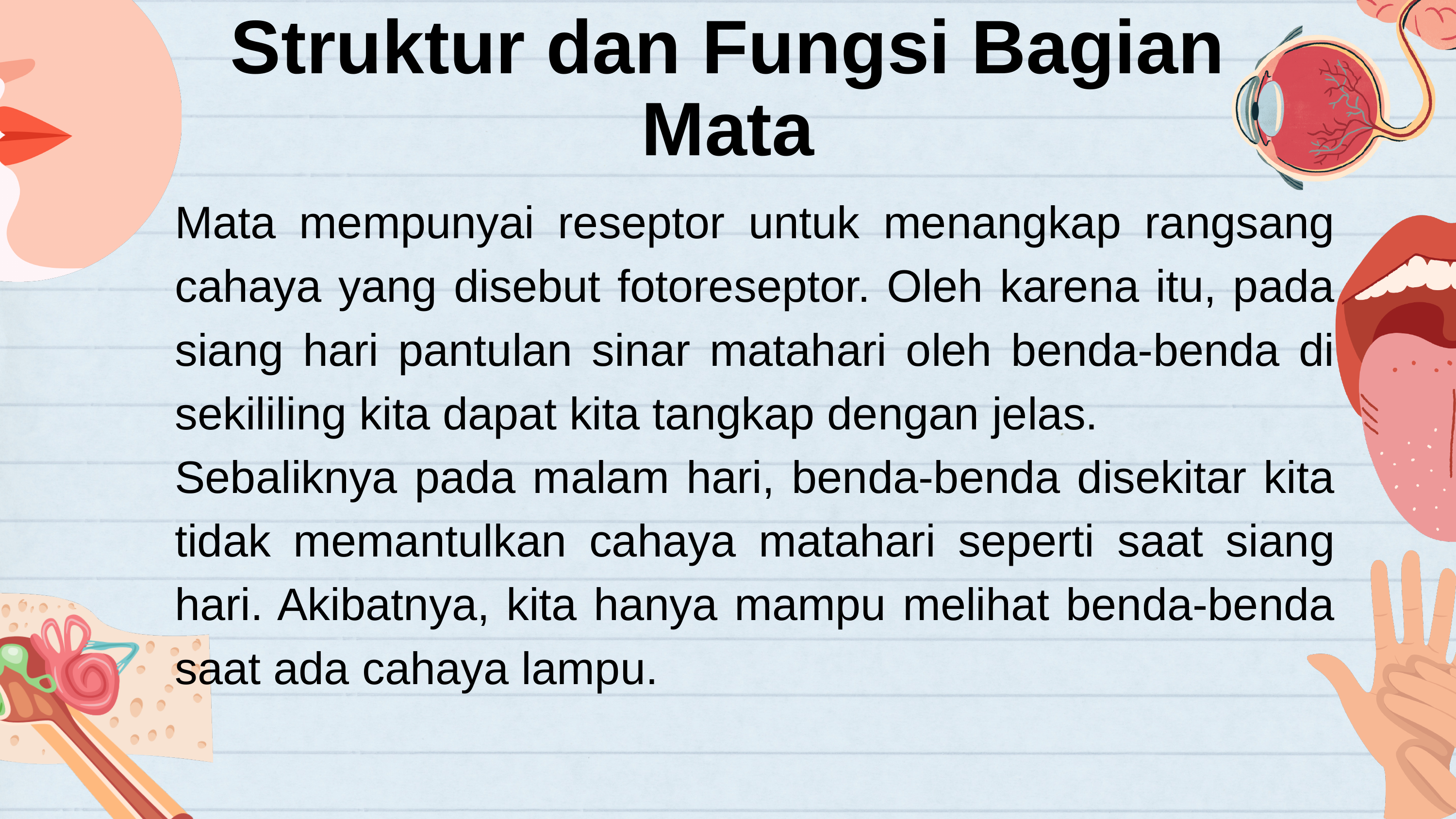

Struktur dan Fungsi Bagian
Mata
Mata mempunyai reseptor untuk menangkap rangsang cahaya yang disebut fotoreseptor. Oleh karena itu, pada siang hari pantulan sinar matahari oleh benda-benda di sekililing kita dapat kita tangkap dengan jelas.
Sebaliknya pada malam hari, benda-benda disekitar kita tidak memantulkan cahaya matahari seperti saat siang hari. Akibatnya, kita hanya mampu melihat benda-benda saat ada cahaya lampu.